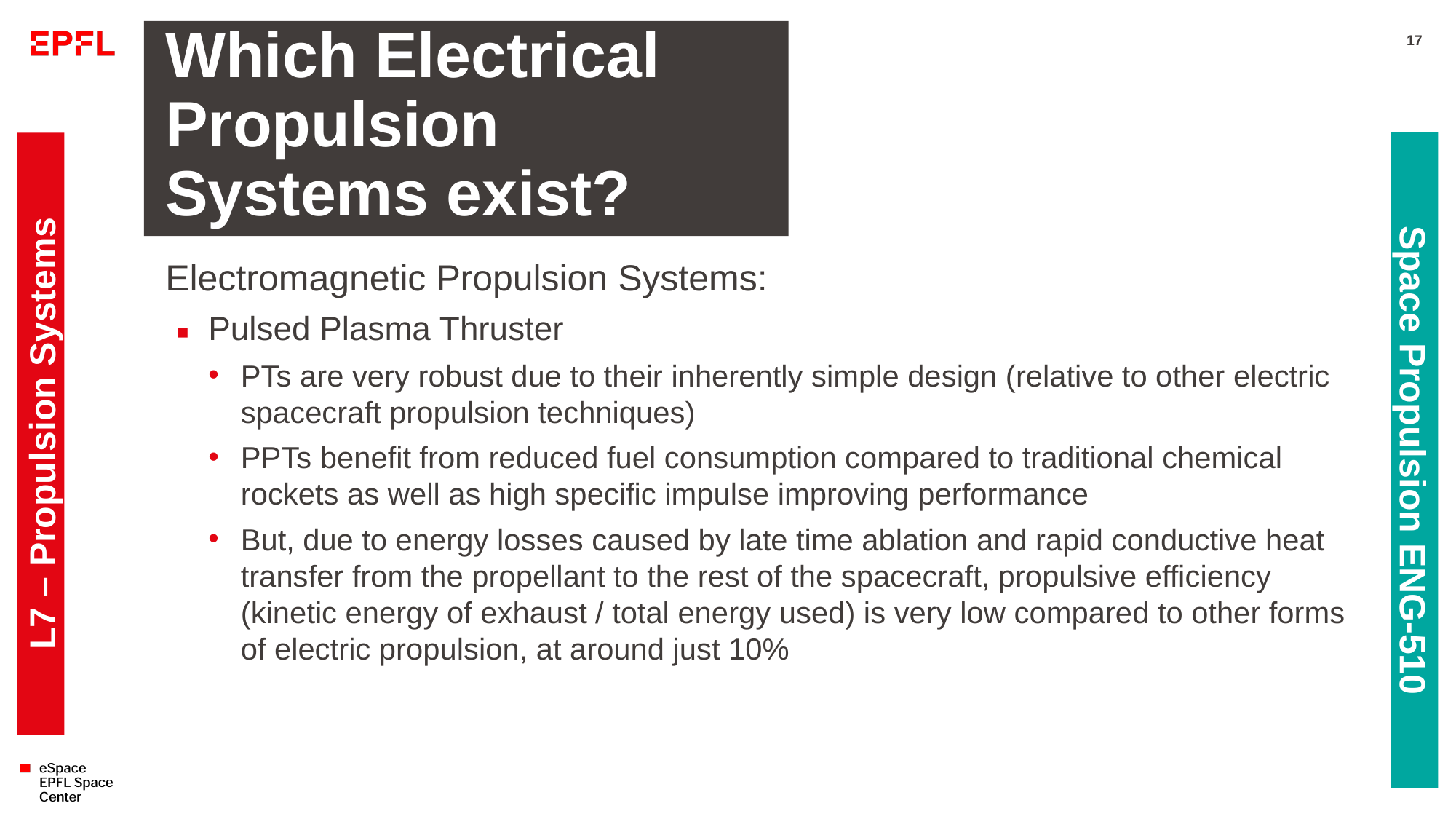

# Which Electrical Propulsion Systems exist?
17
Electromagnetic Propulsion Systems:
Pulsed Plasma Thruster
PTs are very robust due to their inherently simple design (relative to other electric spacecraft propulsion techniques)
PPTs benefit from reduced fuel consumption compared to traditional chemical rockets as well as high specific impulse improving performance
But, due to energy losses caused by late time ablation and rapid conductive heat transfer from the propellant to the rest of the spacecraft, propulsive efficiency (kinetic energy of exhaust / total energy used) is very low compared to other forms of electric propulsion, at around just 10%

L7 – Propulsion Systems
Space Propulsion ENG-510